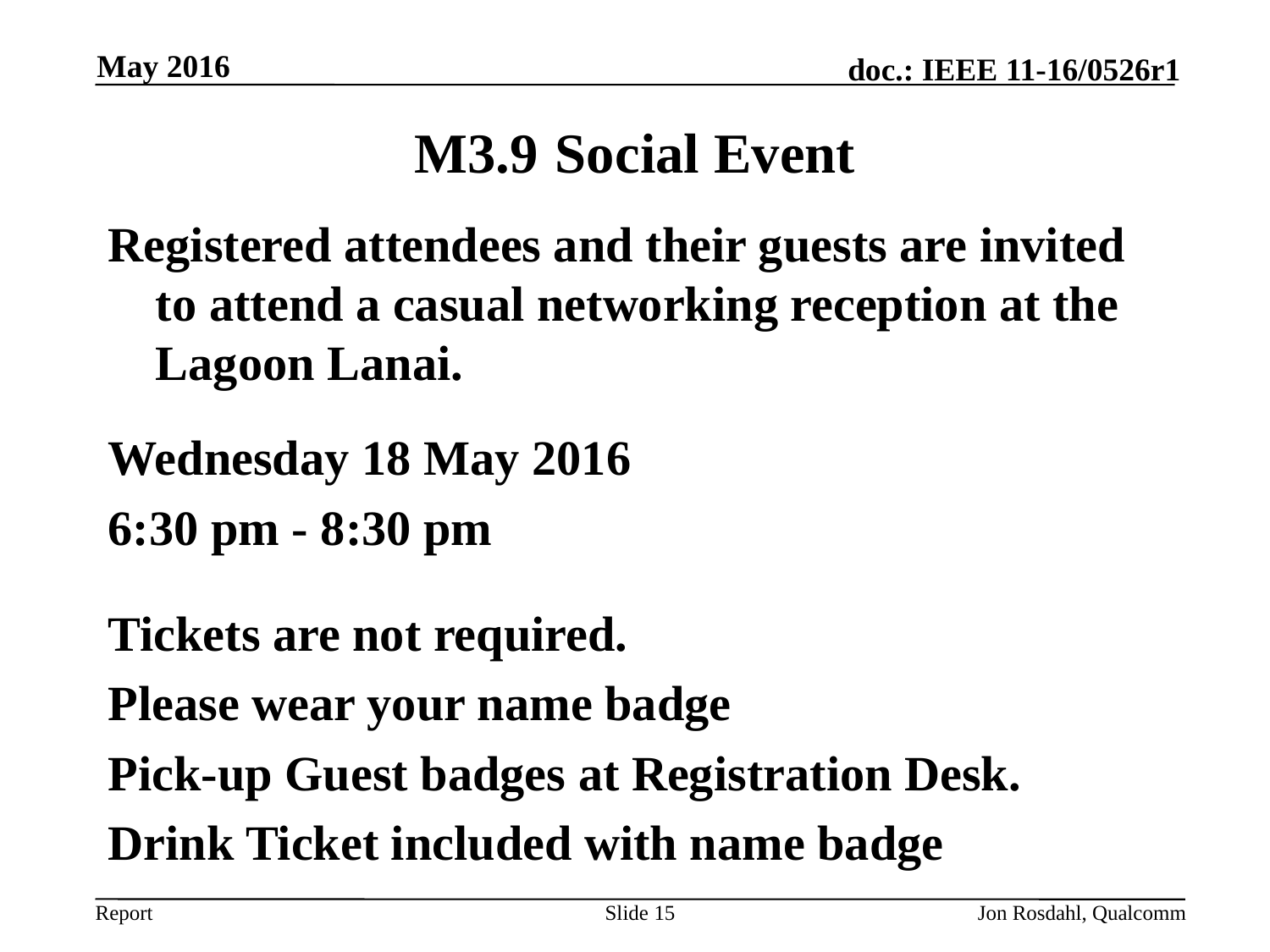

May 2016
# M3.9	 Social Event
Registered attendees and their guests are invited to attend a casual networking reception at the Lagoon Lanai.

Wednesday 18 May 2016
6:30 pm - 8:30 pm

Tickets are not required.
Please wear your name badge
Pick-up Guest badges at Registration Desk.
Drink Ticket included with name badge

Slide 15
Jon Rosdahl, Qualcomm